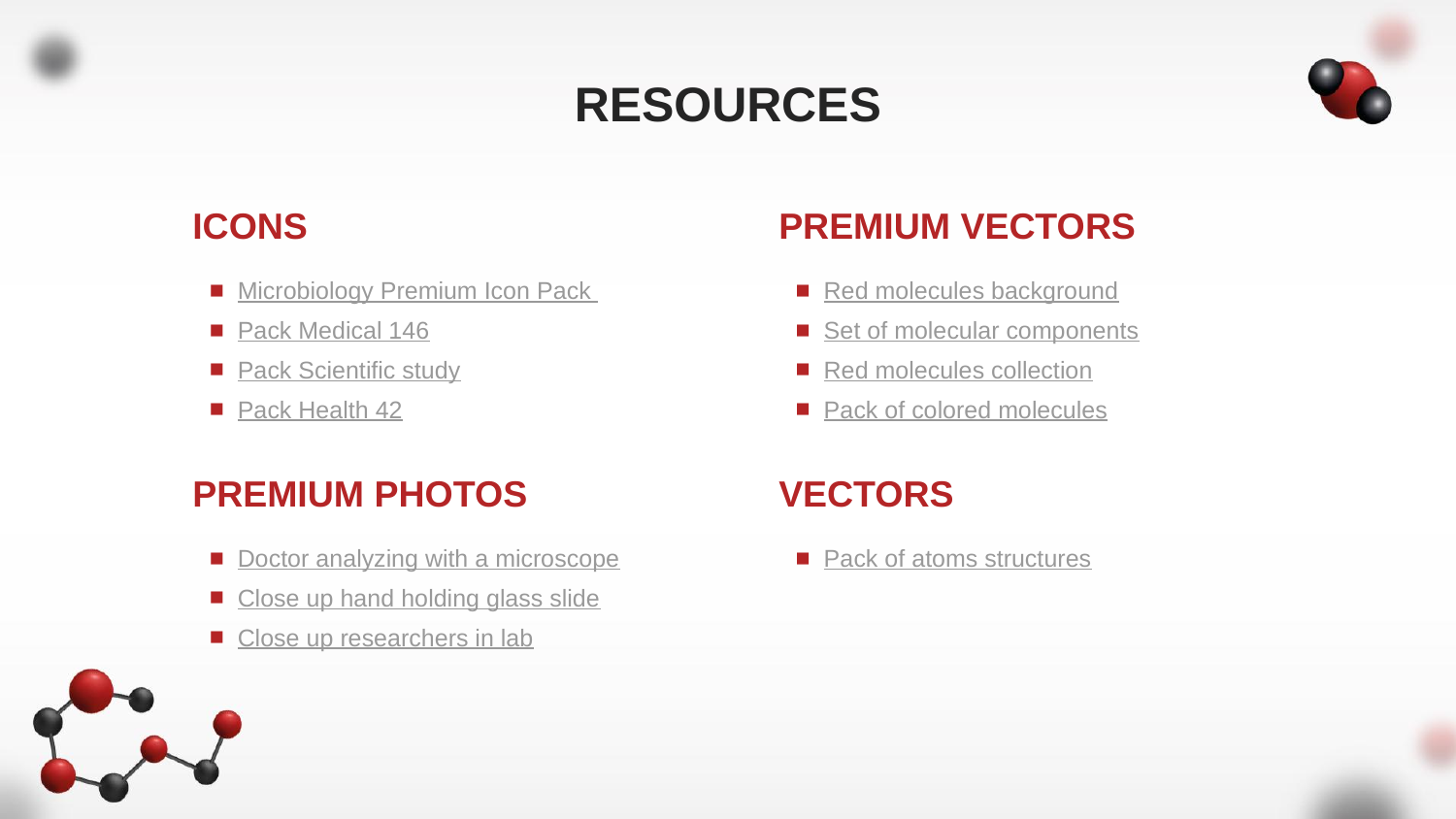

# RESOURCES
ICONS
PREMIUM VECTORS
Microbiology Premium Icon Pack
Pack Medical 146
Pack Scientific study
Pack Health 42
Red molecules background
Set of molecular components
Red molecules collection
Pack of colored molecules
PREMIUM PHOTOS
VECTORS
Doctor analyzing with a microscope
Close up hand holding glass slide
Close up researchers in lab
Pack of atoms structures